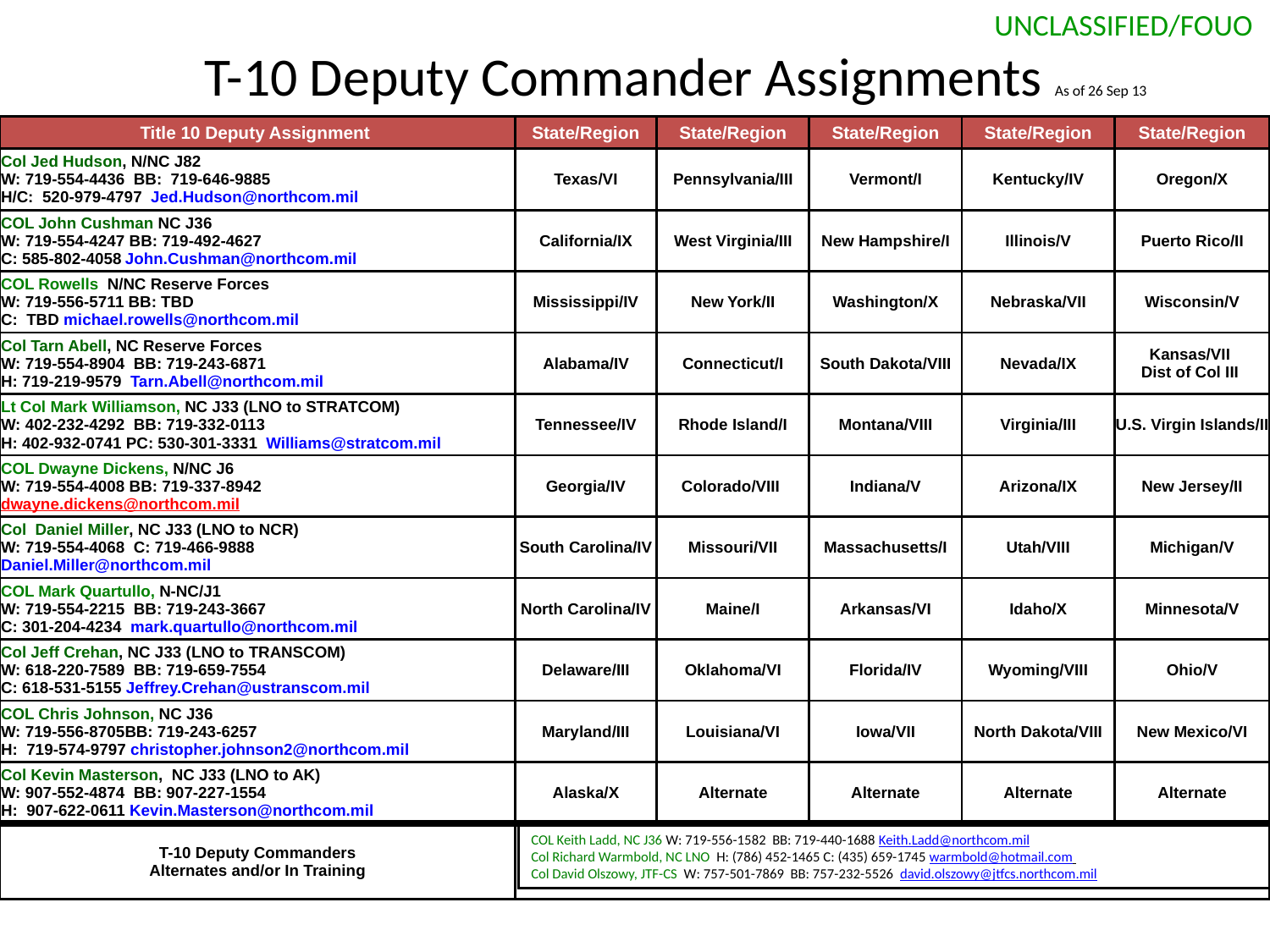

UNCLASSIFIED/FOUO
# T-10 Deputy Commander Assignments As of 26 Sep 13
| Title 10 Deputy Assignment | State/Region | State/Region | State/Region | State/Region | State/Region |
| --- | --- | --- | --- | --- | --- |
| Col Jed Hudson, N/NC J82 W: 719-554-4436 BB: 719-646-9885 H/C: 520-979-4797 Jed.Hudson@northcom.mil | Texas/VI | Pennsylvania/III | Vermont/I | Kentucky/IV | Oregon/X |
| COL John Cushman NC J36 W: 719-554-4247 BB: 719-492-4627 C: 585-802-4058 John.Cushman@northcom.mil | California/IX | West Virginia/III | New Hampshire/I | Illinois/V | Puerto Rico/II |
| COL Rowells N/NC Reserve Forces W: 719-556-5711 BB: TBD C: TBD michael.rowells@northcom.mil | Mississippi/IV | New York/II | Washington/X | Nebraska/VII | Wisconsin/V |
| Col Tarn Abell, NC Reserve Forces W: 719-554-8904 BB: 719-243-6871 H: 719-219-9579 Tarn.Abell@northcom.mil | Alabama/IV | Connecticut/I | South Dakota/VIII | Nevada/IX | Kansas/VII Dist of Col III |
| Lt Col Mark Williamson, NC J33 (LNO to STRATCOM) W: 402-232-4292 BB: 719-332-0113 H: 402-932-0741 PC: 530-301-3331 Williams@stratcom.mil | Tennessee/IV | Rhode Island/I | Montana/VIII | Virginia/III | U.S. Virgin Islands/II |
| COL Dwayne Dickens, N/NC J6 W: 719-554-4008 BB: 719-337-8942 dwayne.dickens@northcom.mil | Georgia/IV | Colorado/VIII | Indiana/V | Arizona/IX | New Jersey/II |
| Col Daniel Miller, NC J33 (LNO to NCR) W: 719-554-4068 C: 719-466-9888 Daniel.Miller@northcom.mil | South Carolina/IV | Missouri/VII | Massachusetts/I | Utah/VIII | Michigan/V |
| COL Mark Quartullo, N-NC/J1 W: 719-554-2215 BB: 719-243-3667 C: 301-204-4234 mark.quartullo@northcom.mil | North Carolina/IV | Maine/I | Arkansas/VI | Idaho/X | Minnesota/V |
| Col Jeff Crehan, NC J33 (LNO to TRANSCOM) W: 618-220-7589 BB: 719-659-7554 C: 618-531-5155 Jeffrey.Crehan@ustranscom.mil | Delaware/III | Oklahoma/VI | Florida/IV | Wyoming/VIII | Ohio/V |
| COL Chris Johnson, NC J36 W: 719-556-8705BB: 719-243-6257 H: 719-574-9797 christopher.johnson2@northcom.mil | Maryland/III | Louisiana/VI | Iowa/VII | North Dakota/VIII | New Mexico/VI |
| Col Kevin Masterson, NC J33 (LNO to AK) W: 907-552-4874 BB: 907-227-1554 H: 907-622-0611 Kevin.Masterson@northcom.mil | Alaska/X | Alternate | Alternate | Alternate | Alternate |
| T-10 Deputy Commanders Alternates and/or In Training |  |  |  |  |  |
COL Keith Ladd, NC J36 W: 719-556-1582  BB: 719-440-1688 Keith.Ladd@northcom.mil
Col Richard Warmbold, NC LNO  H: (786) 452-1465 C: (435) 659-1745 warmbold@hotmail.com
Col David Olszowy, JTF-CS  W: 757-501-7869  BB: 757-232-5526  david.olszowy@jtfcs.northcom.mil